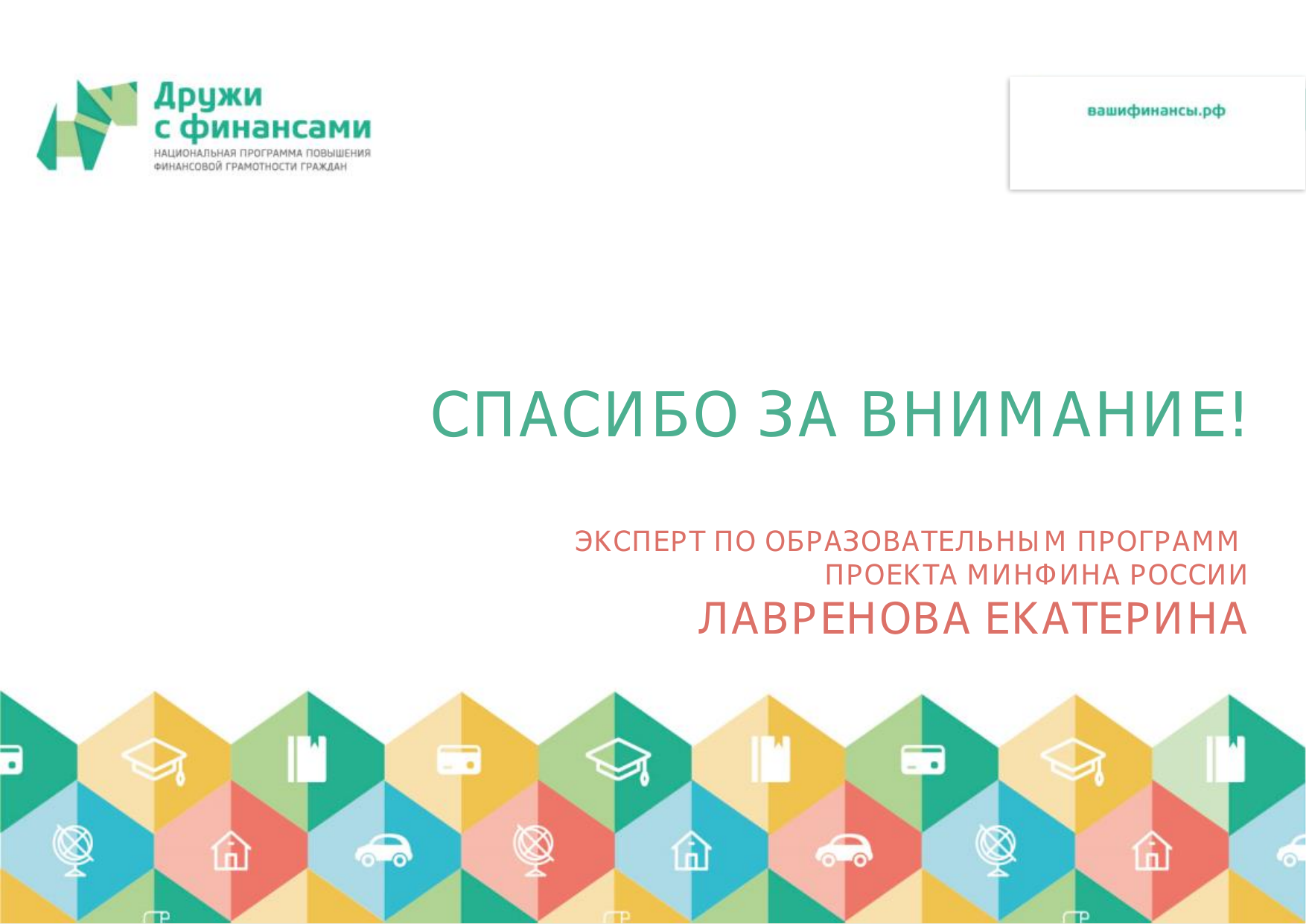

# Спасибо за внимание! Эксперт по образовательным программ проекта минфина россии лавренова Екатерина